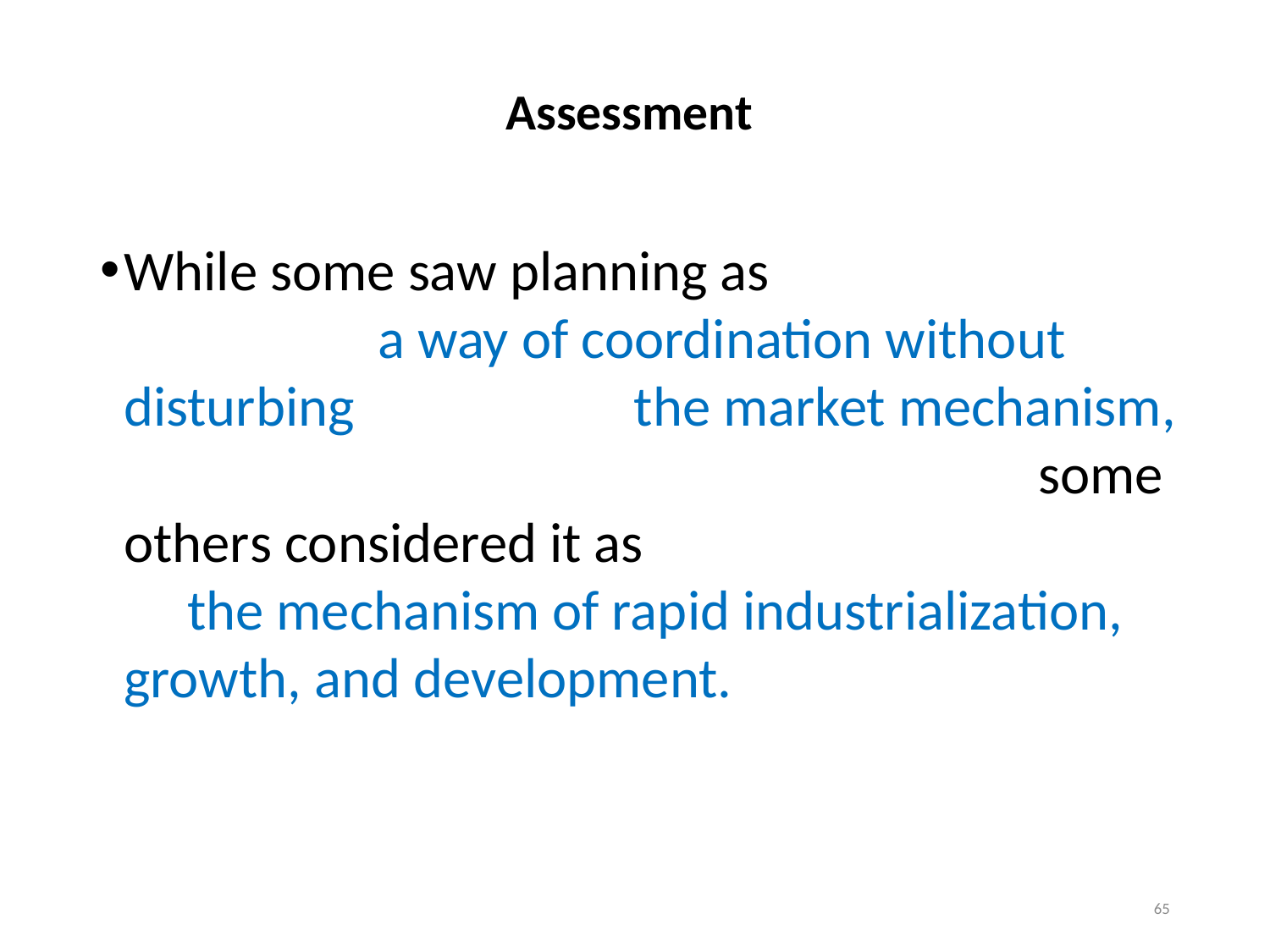

# Assessment
While some saw planning as                                                      a way of coordination without disturbing                      the market mechanism,                                                                          some others considered it as                                                 the mechanism of rapid industrialization, growth, and development.

65